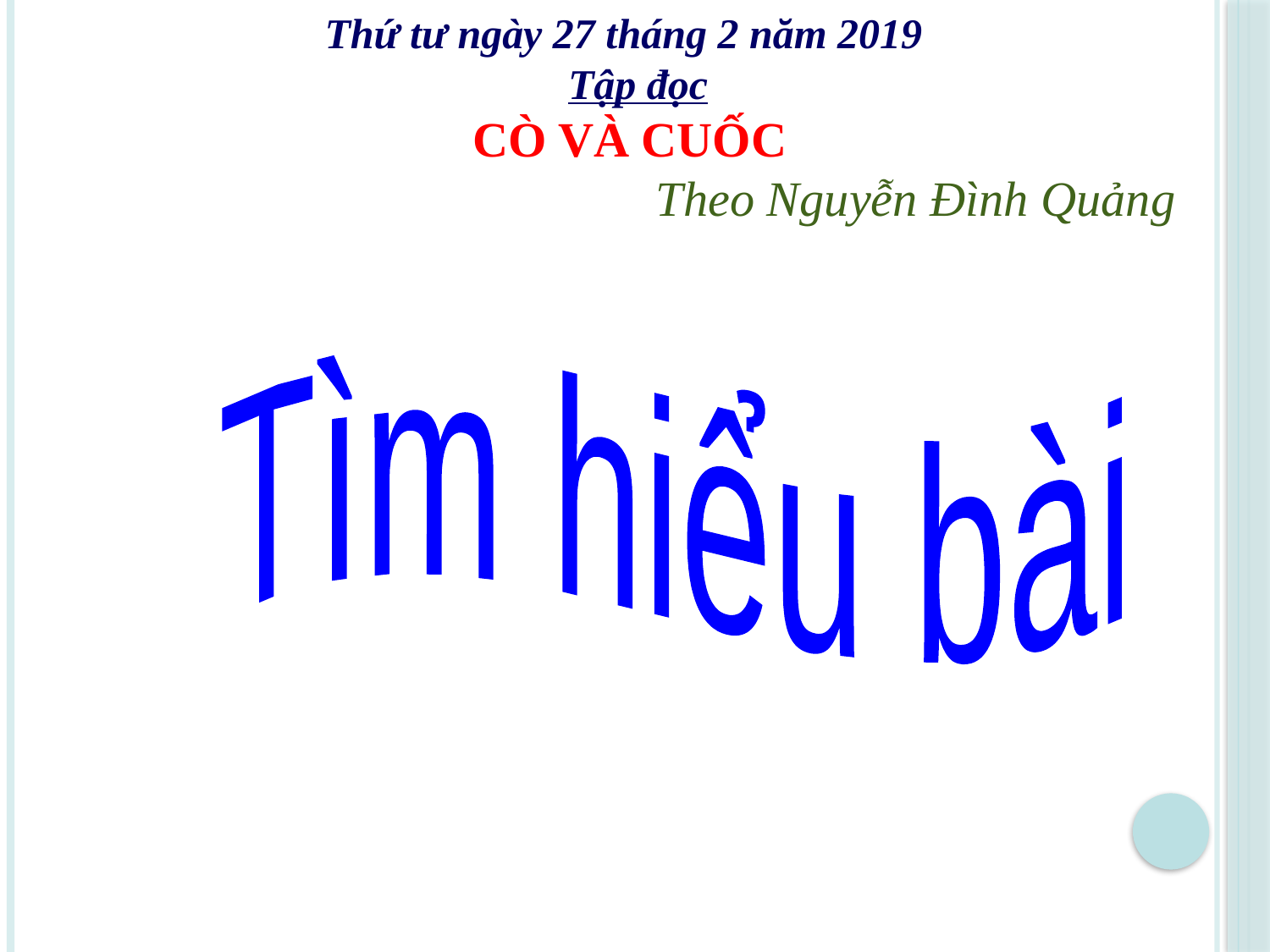

Thứ tư ngày 27 tháng 2 năm 2019
                              Tập đọc
                     CÒ VÀ CUỐC
                                 Theo Nguyễn Đình Quảng

Tìm hiểu bài